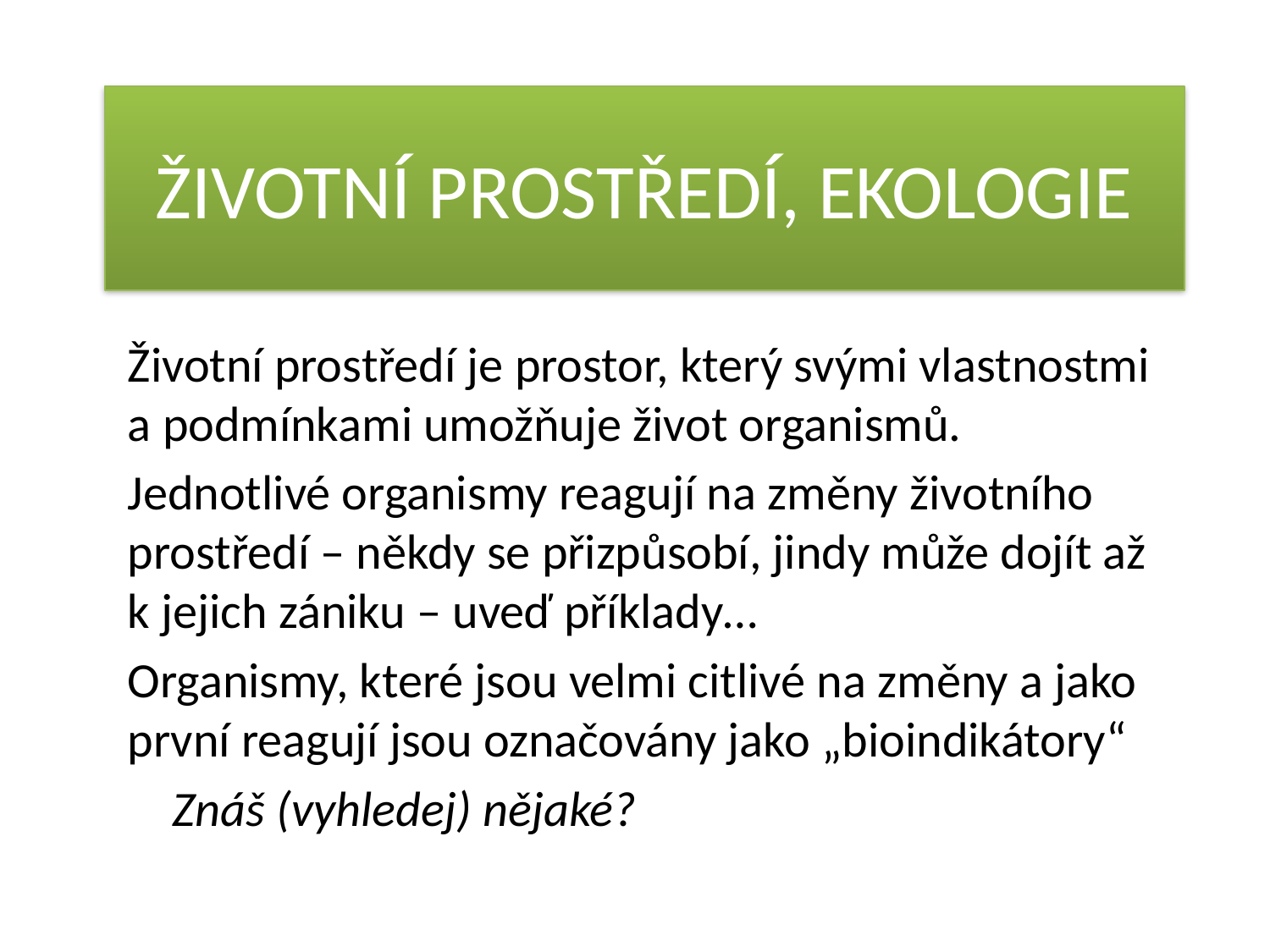

# ŽIVOTNÍ PROSTŘEDÍ, EKOLOGIE
Životní prostředí je prostor, který svými vlastnostmi a podmínkami umožňuje život organismů.
Jednotlivé organismy reagují na změny životního prostředí – někdy se přizpůsobí, jindy může dojít až k jejich zániku – uveď příklady…
Organismy, které jsou velmi citlivé na změny a jako první reagují jsou označovány jako „bioindikátory“
    Znáš (vyhledej) nějaké?